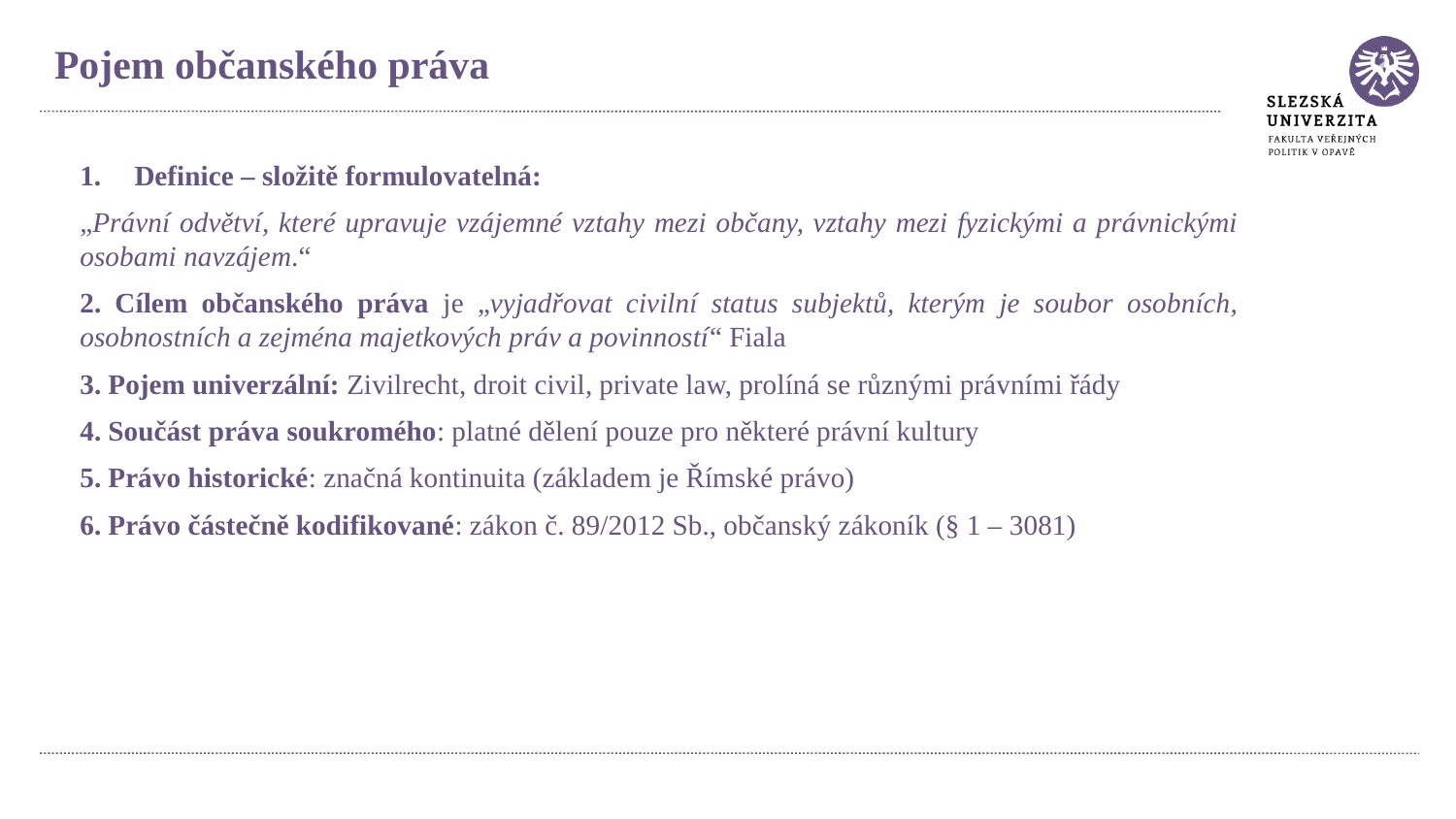

Pojem občanského práva
Definice – složitě formulovatelná:
„Právní odvětví, které upravuje vzájemné vztahy mezi občany, vztahy mezi fyzickými a právnickými osobami navzájem.“
2. Cílem občanského práva je „vyjadřovat civilní status subjektů, kterým je soubor osobních, osobnostních a zejména majetkových práv a povinností“ Fiala
3. Pojem univerzální: Zivilrecht, droit civil, private law, prolíná se různými právními řády
4. Součást práva soukromého: platné dělení pouze pro některé právní kultury
5. Právo historické: značná kontinuita (základem je Římské právo)
6. Právo částečně kodifikované: zákon č. 89/2012 Sb., občanský zákoník (§ 1 – 3081)